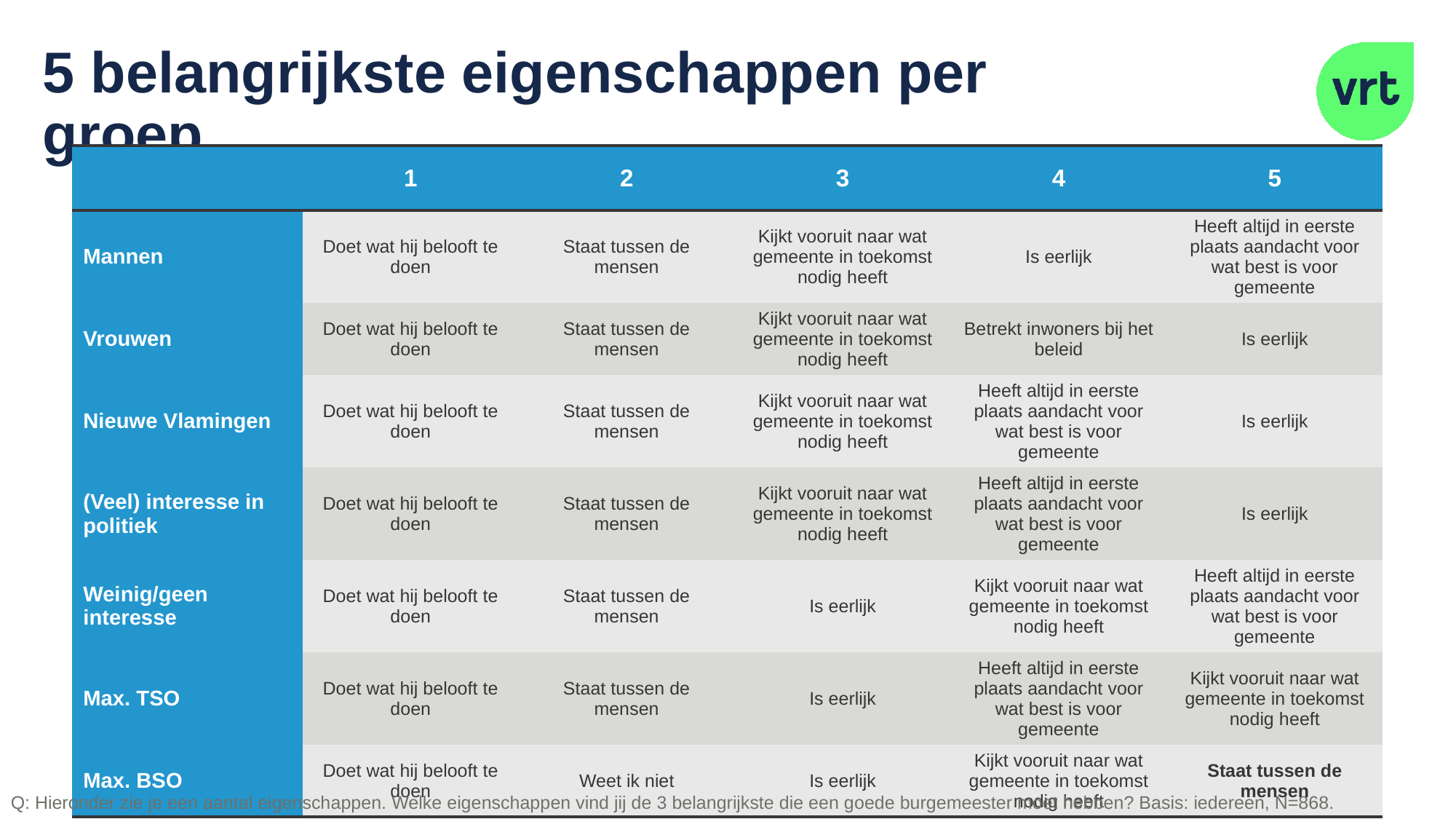

# 5 belangrijkste eigenschappen per groep
|  | 1 | 2 | 3 | 4 | 5 |
| --- | --- | --- | --- | --- | --- |
| Mannen | Doet wat hij belooft te doen | Staat tussen de mensen | Kijkt vooruit naar wat gemeente in toekomst nodig heeft | Is eerlijk | Heeft altijd in eerste plaats aandacht voor wat best is voor gemeente |
| Vrouwen | Doet wat hij belooft te doen | Staat tussen de mensen | Kijkt vooruit naar wat gemeente in toekomst nodig heeft | Betrekt inwoners bij het beleid | Is eerlijk |
| Nieuwe Vlamingen | Doet wat hij belooft te doen | Staat tussen de mensen | Kijkt vooruit naar wat gemeente in toekomst nodig heeft | Heeft altijd in eerste plaats aandacht voor wat best is voor gemeente | Is eerlijk |
| (Veel) interesse in politiek | Doet wat hij belooft te doen | Staat tussen de mensen | Kijkt vooruit naar wat gemeente in toekomst nodig heeft | Heeft altijd in eerste plaats aandacht voor wat best is voor gemeente | Is eerlijk |
| Weinig/geen interesse | Doet wat hij belooft te doen | Staat tussen de mensen | Is eerlijk | Kijkt vooruit naar wat gemeente in toekomst nodig heeft | Heeft altijd in eerste plaats aandacht voor wat best is voor gemeente |
| Max. TSO | Doet wat hij belooft te doen | Staat tussen de mensen | Is eerlijk | Heeft altijd in eerste plaats aandacht voor wat best is voor gemeente | Kijkt vooruit naar wat gemeente in toekomst nodig heeft |
| Max. BSO | Doet wat hij belooft te doen | Weet ik niet | Is eerlijk | Kijkt vooruit naar wat gemeente in toekomst nodig heeft | Staat tussen de mensen |
Q: Hieronder zie je een aantal eigenschappen. Welke eigenschappen vind jij de 3 belangrijkste die een goede burgemeester moet hebben? Basis: iedereen, N=868.